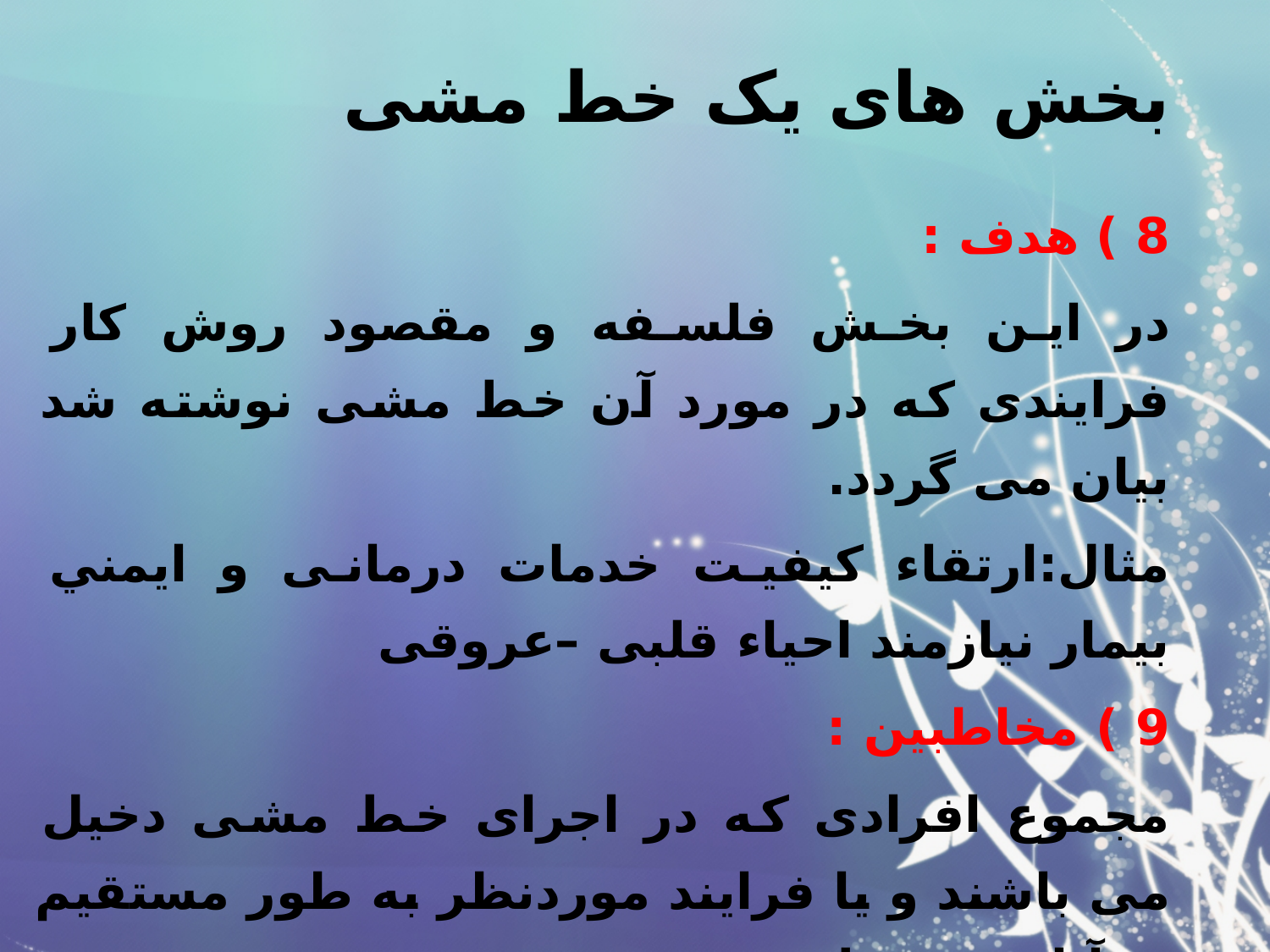

# بخش های یک خط مشی
8 ) هدف :
در این بخش فلسفه و مقصود روش کار فرایندی که در مورد آن خط مشی نوشته شد بیان می گردد.
مثال:ارتقاء کیفیت خدمات درمانی و ايمني بیمار نیازمند احیاء قلبی –عروقی
9 ) مخاطبین :
مجموع افرادی که در اجرای خط مشی دخیل می باشند و یا فرایند موردنظر به طور مستقیم به آنان مربوط می شود.
مثال: کلیه پرسنل پرستاری و پزشکان بیمارستان